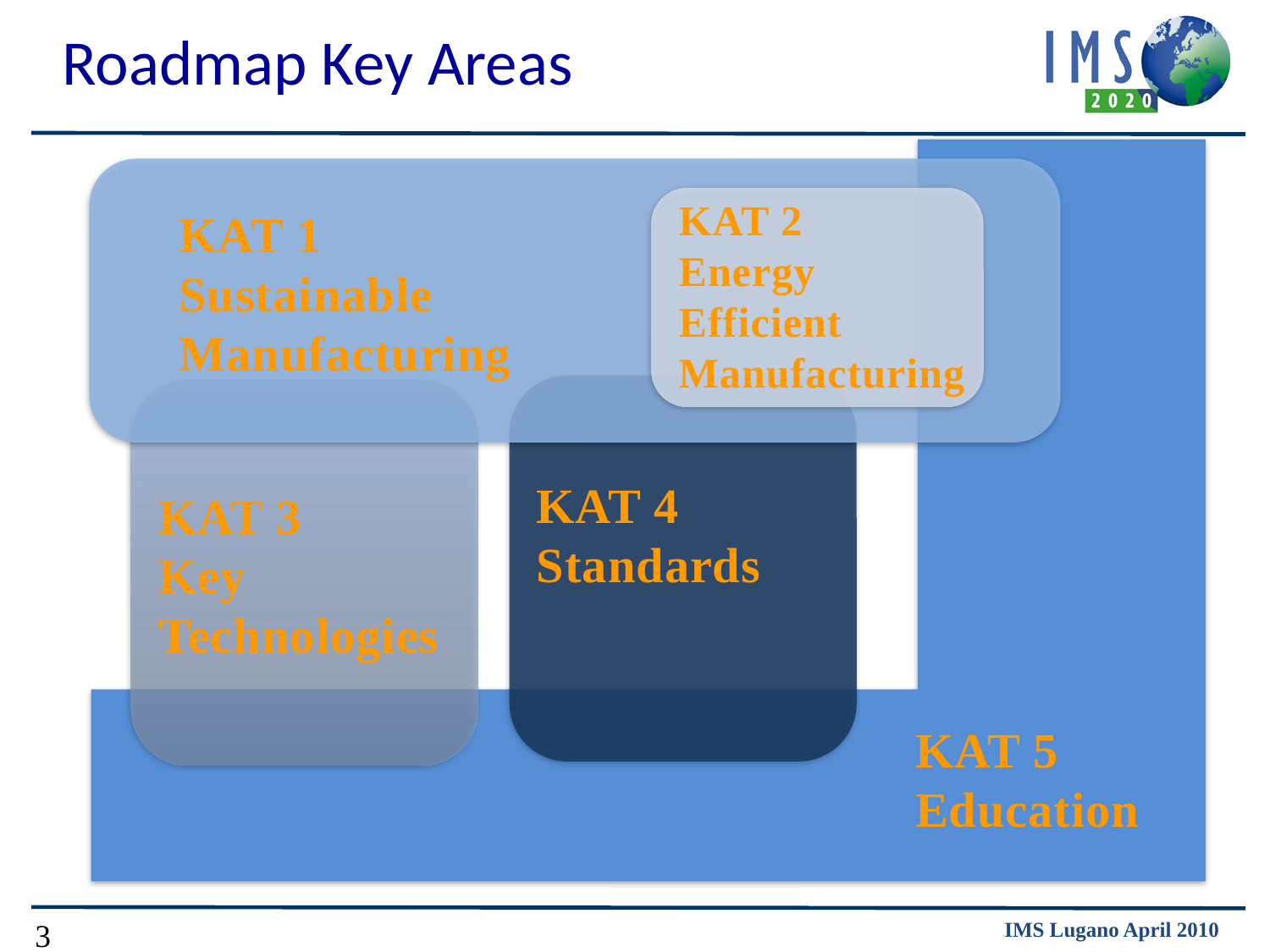

Roadmap Key Areas

KAT 2
Energy
Efficient Manufacturing

KAT 1  Sustainable Manufacturing

KAT 4
Standards
KAT 3
Key
Technologies
KAT 5
Education
3